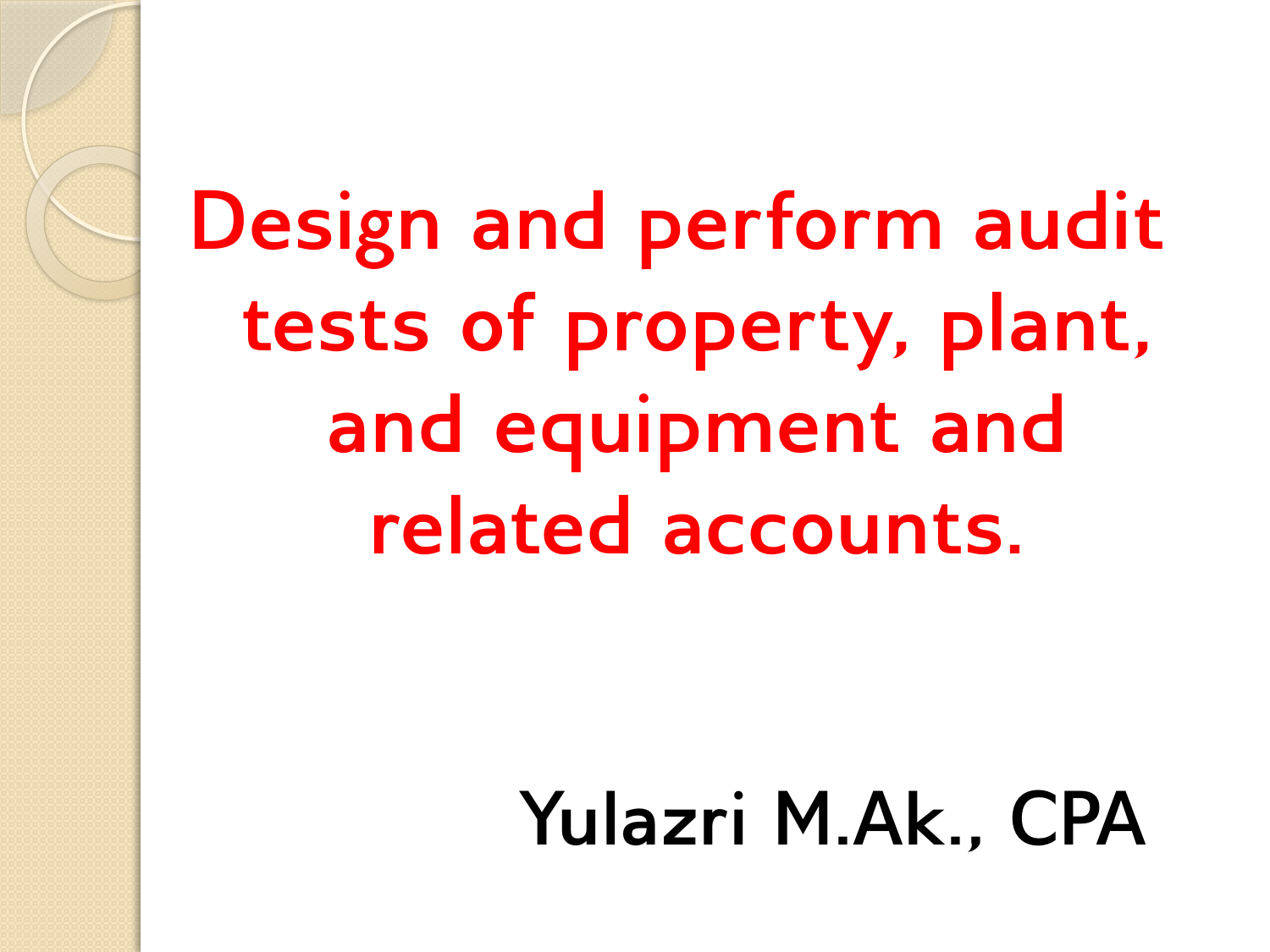

Design and perform audit tests of property, plant, and equipment and related accounts.
Yulazri M.Ak., CPA